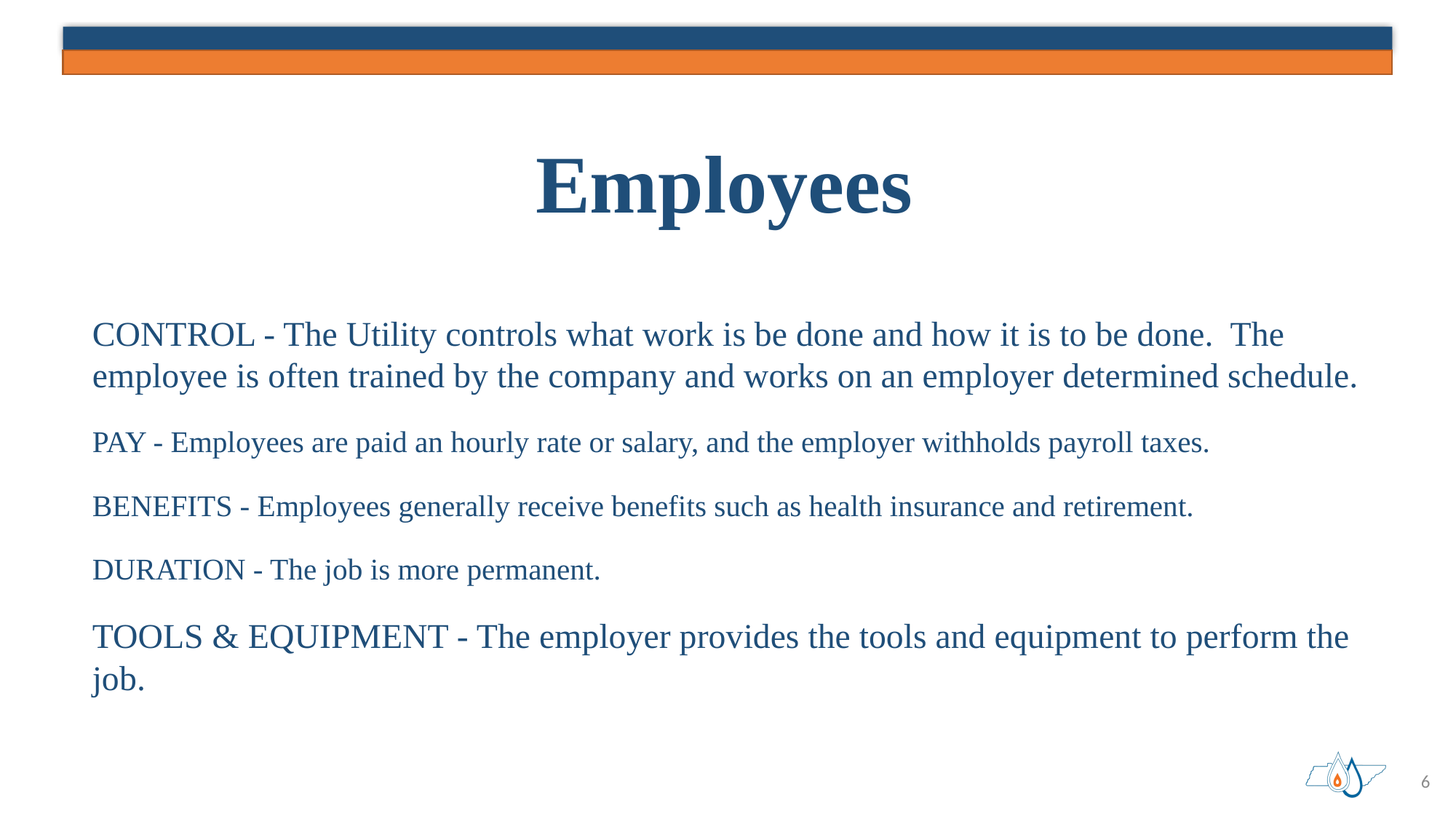

# Employees
CONTROL - The Utility controls what work is be done and how it is to be done.  The employee is often trained by the company and works on an employer determined schedule.

PAY - Employees are paid an hourly rate or salary, and the employer withholds payroll taxes.

BENEFITS - Employees generally receive benefits such as health insurance and retirement.

DURATION - The job is more permanent.

TOOLS & EQUIPMENT - The employer provides the tools and equipment to perform the job.

6